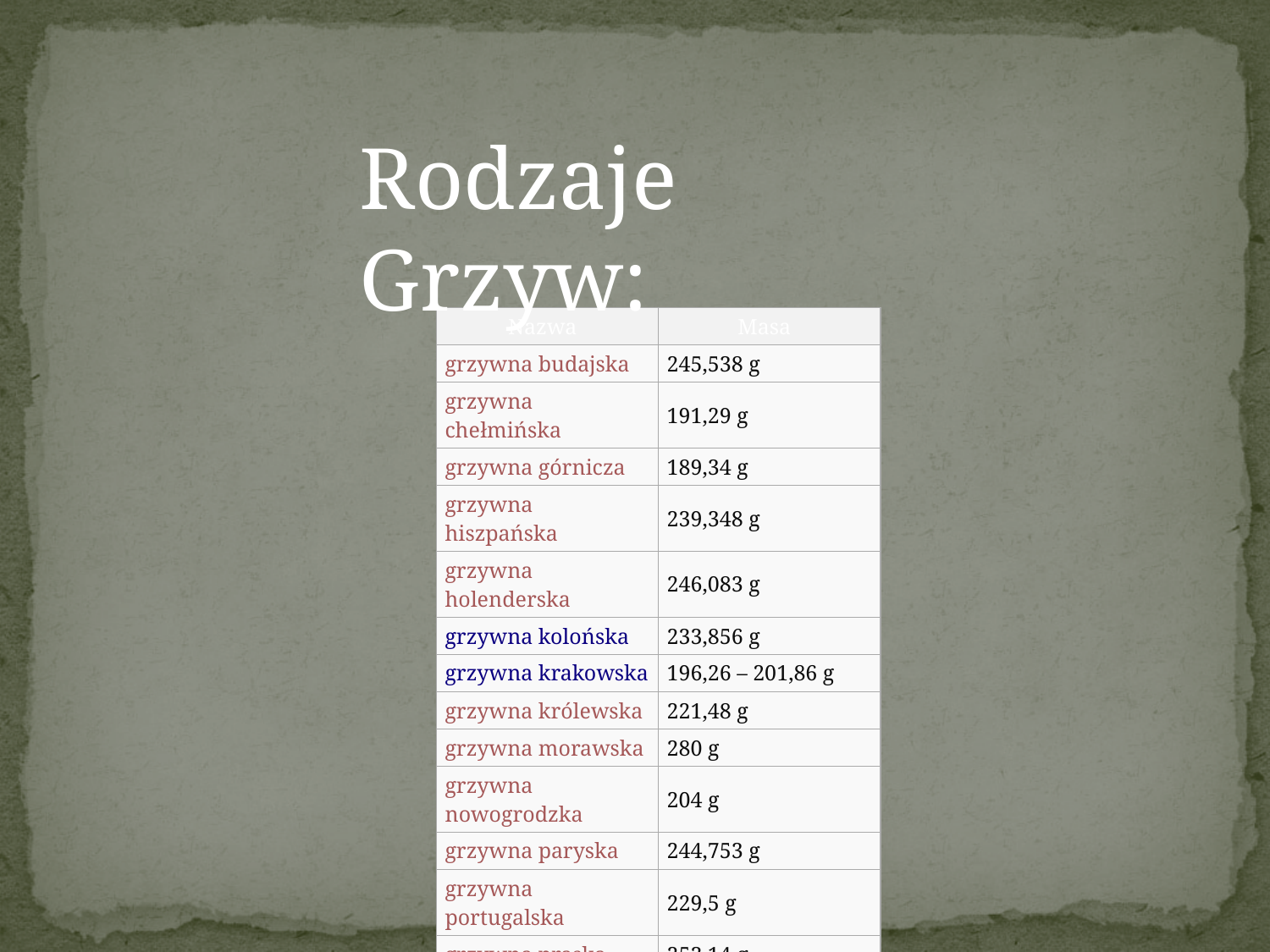

Rodzaje Grzyw:
| Nazwa | Masa |
| --- | --- |
| grzywna budajska | 245,538 g |
| grzywna chełmińska | 191,29 g |
| grzywna górnicza | 189,34 g |
| grzywna hiszpańska | 239,348 g |
| grzywna holenderska | 246,083 g |
| grzywna kolońska | 233,856 g |
| grzywna krakowska | 196,26 – 201,86 g |
| grzywna królewska | 221,48 g |
| grzywna morawska | 280 g |
| grzywna nowogrodzka | 204 g |
| grzywna paryska | 244,753 g |
| grzywna portugalska | 229,5 g |
| grzywna praska | 253,14 g |
| grzywna wiedeńska | 280,644 / 280,688 g |